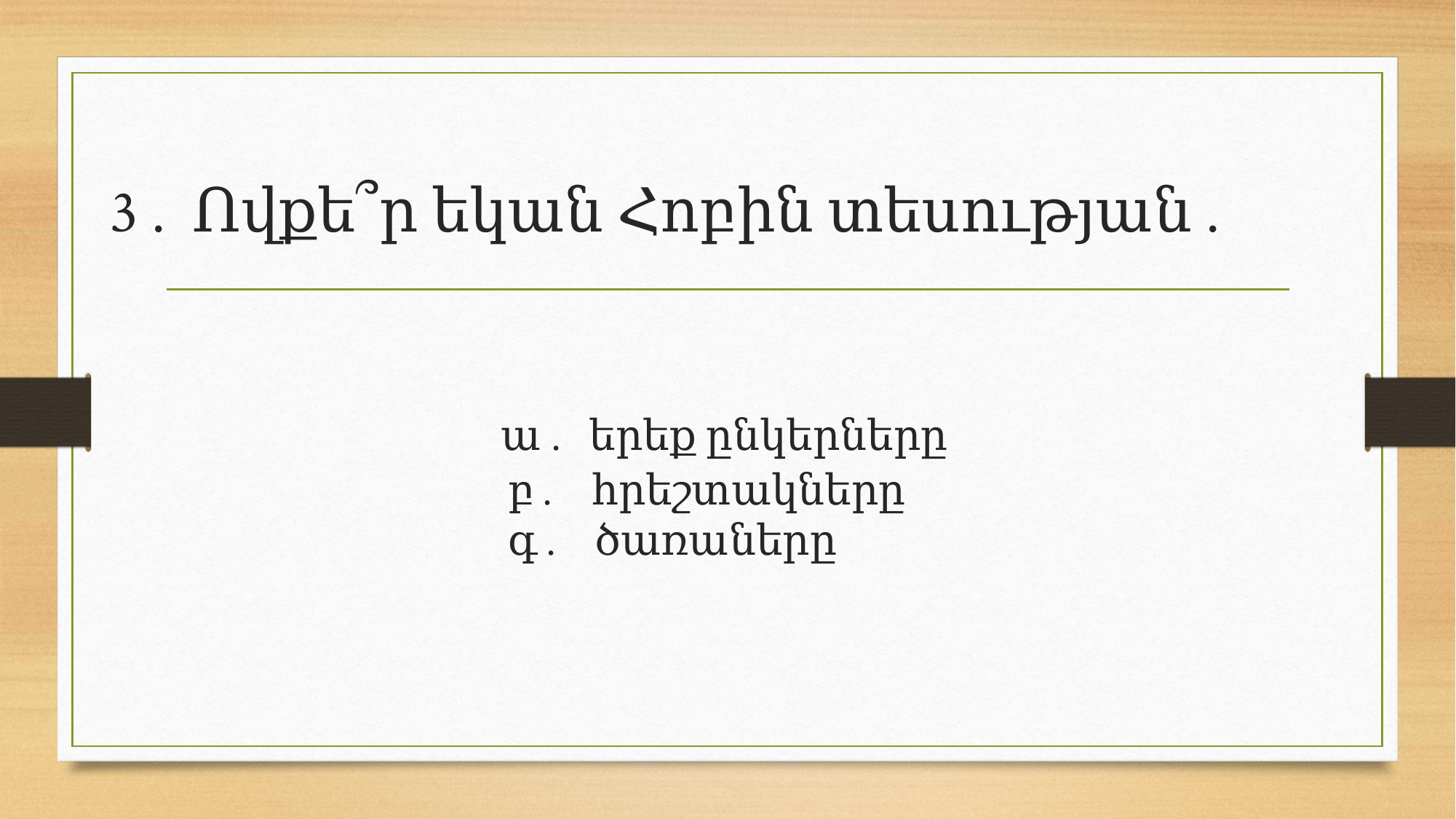

# 3․ Ովքե՞ր եկան Հոբին տեսության․ ա․  երեք ընկերները բ․   հրեշտակները գ․   ծառաները